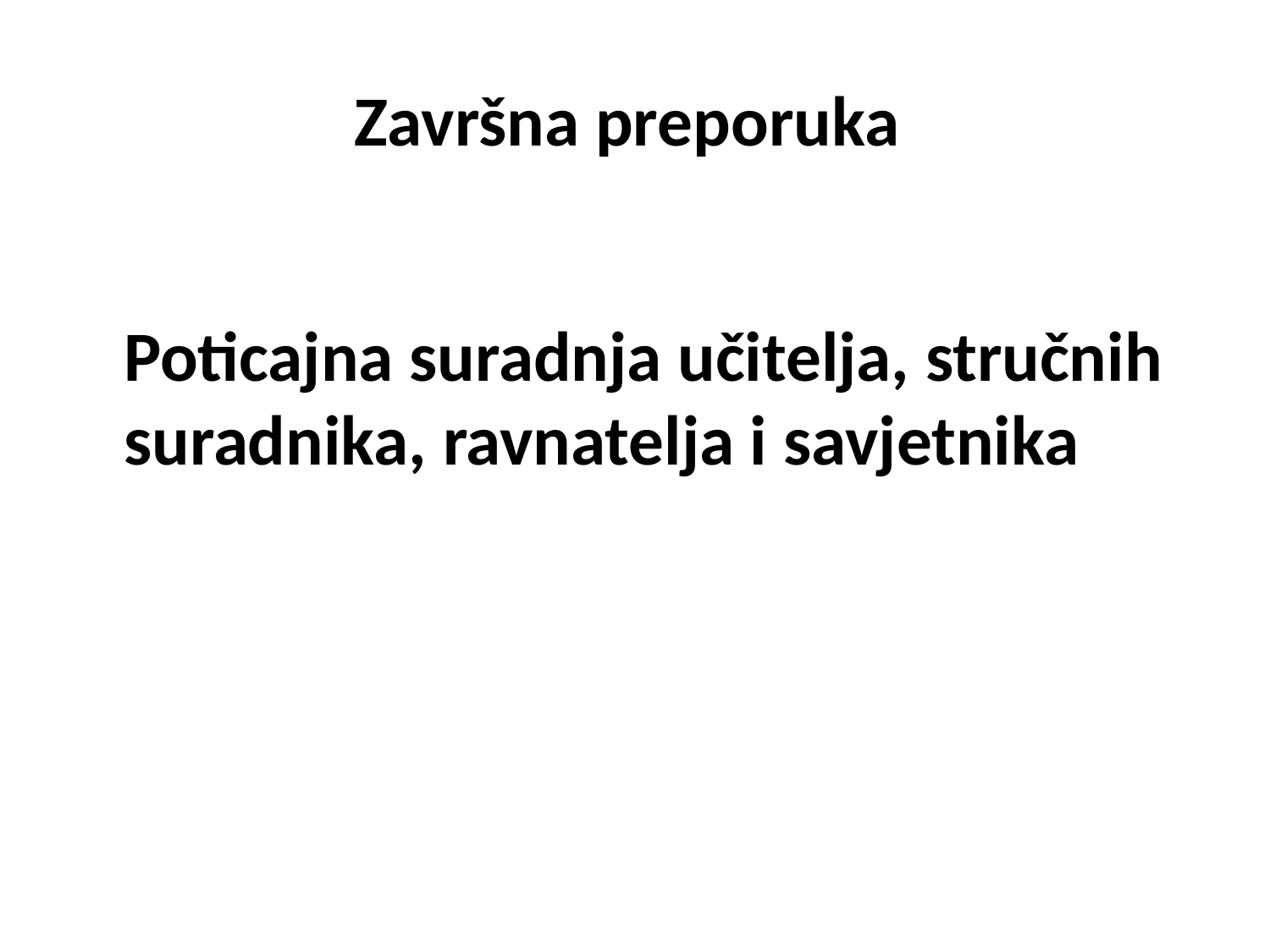

# Završna preporuka

	Poticajna suradnja učitelja, stručnih suradnika, ravnatelja i savjetnika